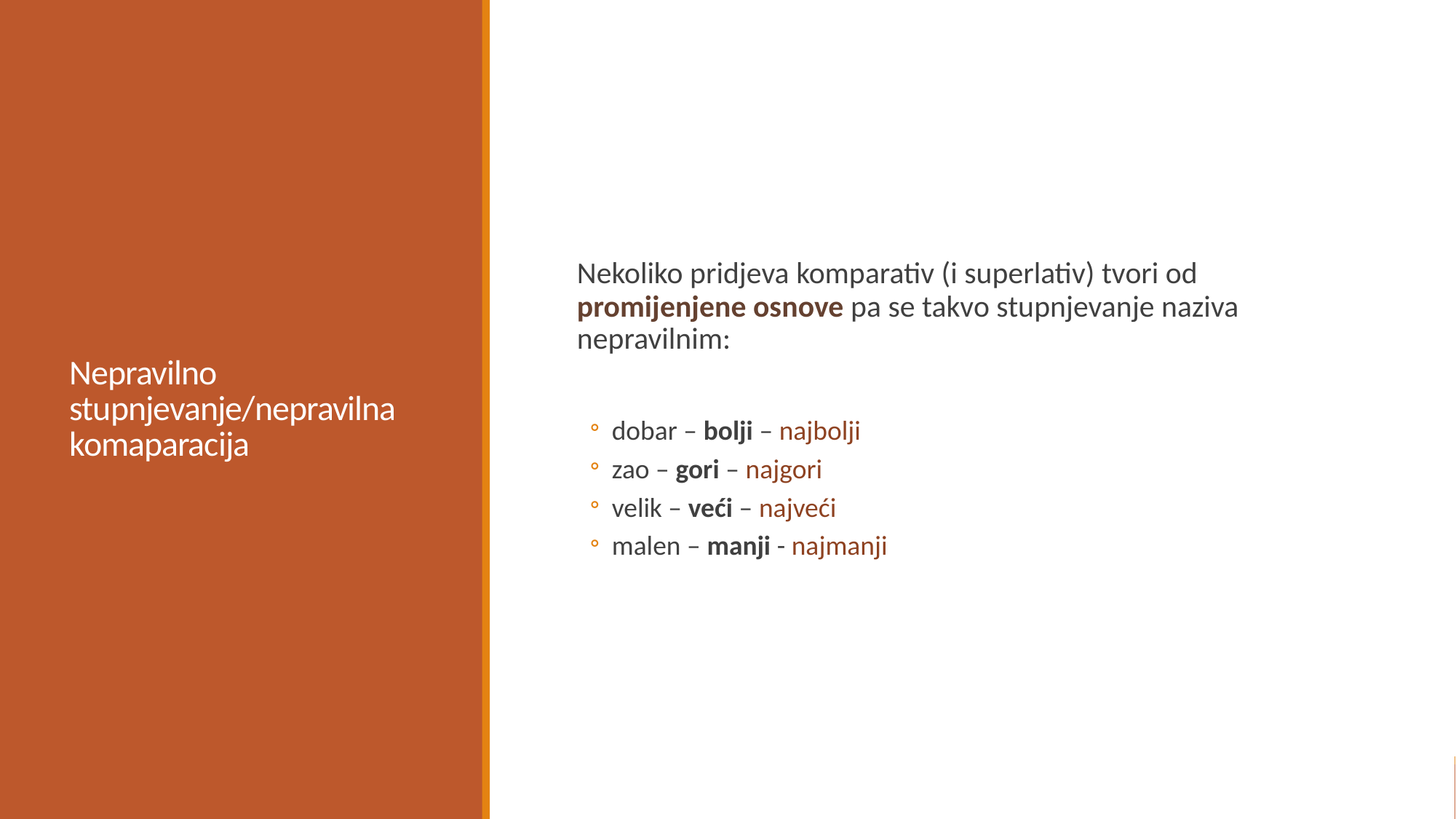

# Nepravilno stupnjevanje/nepravilna komaparacija
Nekoliko pridjeva komparativ (i superlativ) tvori od promijenjene osnove pa se takvo stupnjevanje naziva nepravilnim:

dobar – bolji – najbolji
zao – gori – najgori
velik – veći – najveći
malen – manji - najmanji